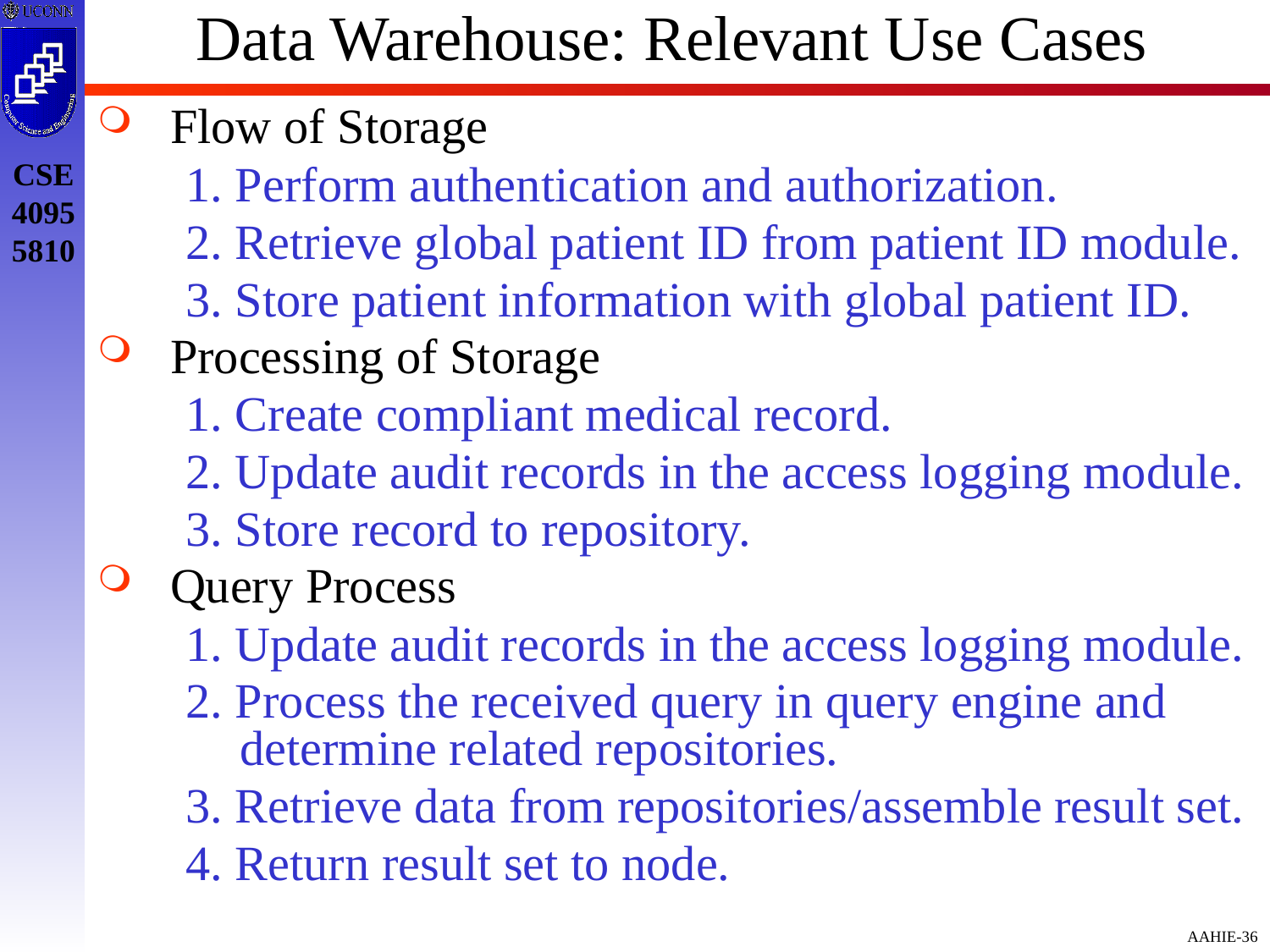

# Data Warehouse: Relevant Use Cases
Flow of Storage
1. Perform authentication and authorization.
2. Retrieve global patient ID from patient ID module.
3. Store patient information with global patient ID.
Processing of Storage
1. Create compliant medical record.
2. Update audit records in the access logging module.
3. Store record to repository.
Query Process
1. Update audit records in the access logging module.
2. Process the received query in query engine and determine related repositories.
3. Retrieve data from repositories/assemble result set.
4. Return result set to node.